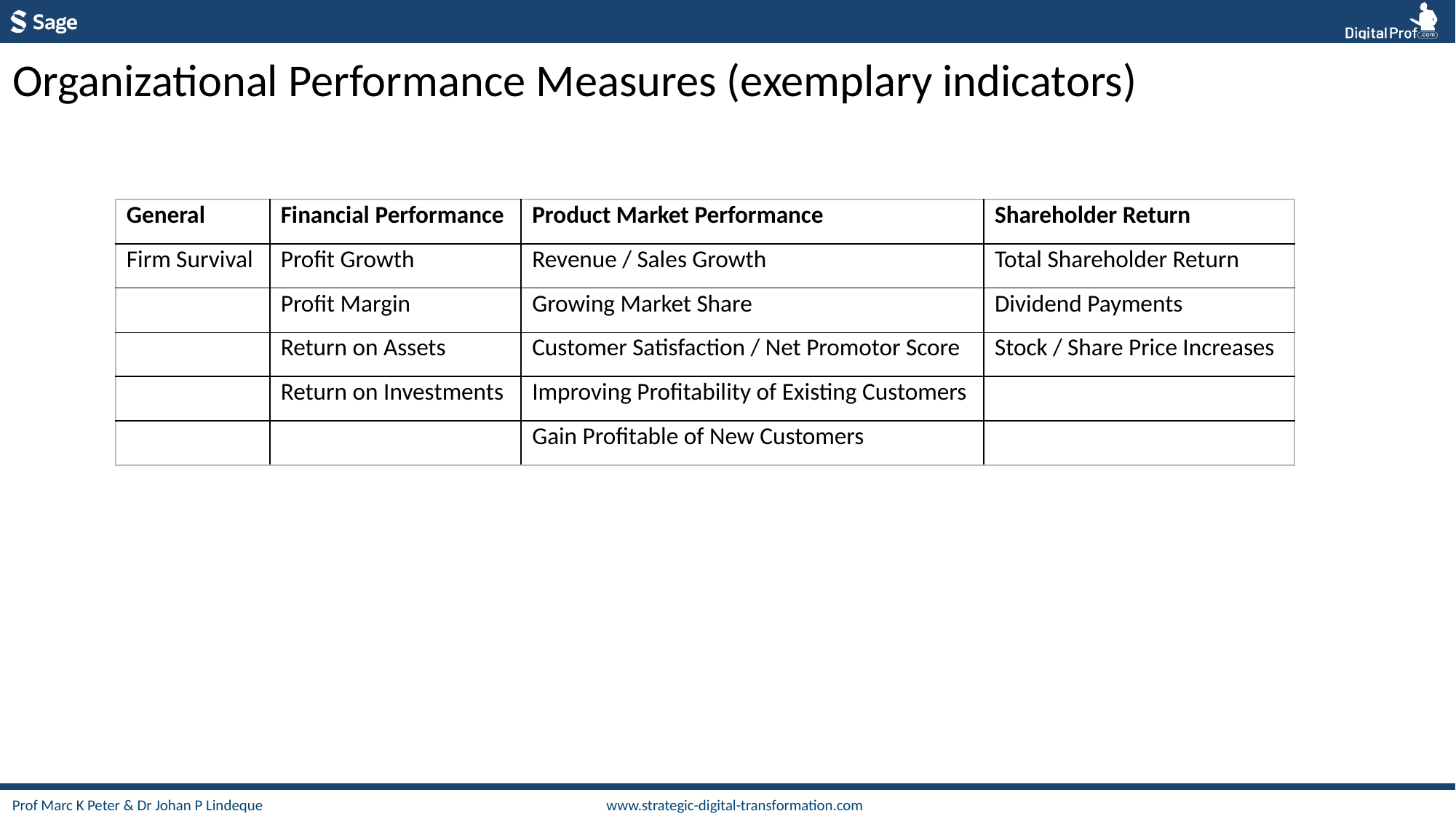

Organizational Performance Measures (exemplary indicators)
| General | Financial Performance | Product Market Performance | Shareholder Return |
| --- | --- | --- | --- |
| Firm Survival | Profit Growth | Revenue / Sales Growth | Total Shareholder Return |
|  | Profit Margin | Growing Market Share | Dividend Payments |
|  | Return on Assets | Customer Satisfaction / Net Promotor Score | Stock / Share Price Increases |
|  | Return on Investments | Improving Profitability of Existing Customers |  |
|  |  | Gain Profitable of New Customers |  |